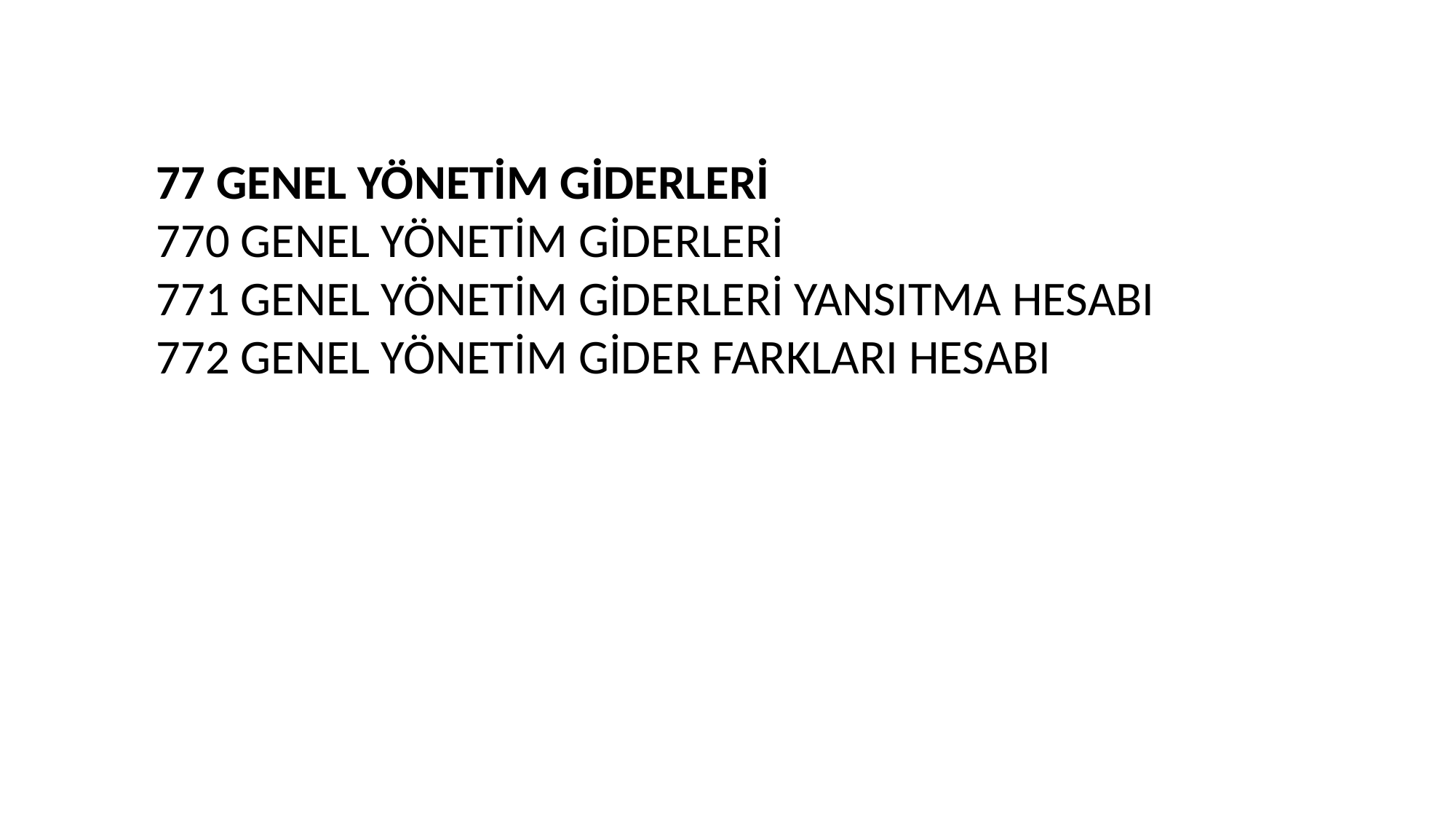

77 GENEL YÖNETİM GİDERLERİ
770 GENEL YÖNETİM GİDERLERİ
771 GENEL YÖNETİM GİDERLERİ YANSITMA HESABI
772 GENEL YÖNETİM GİDER FARKLARI HESABI